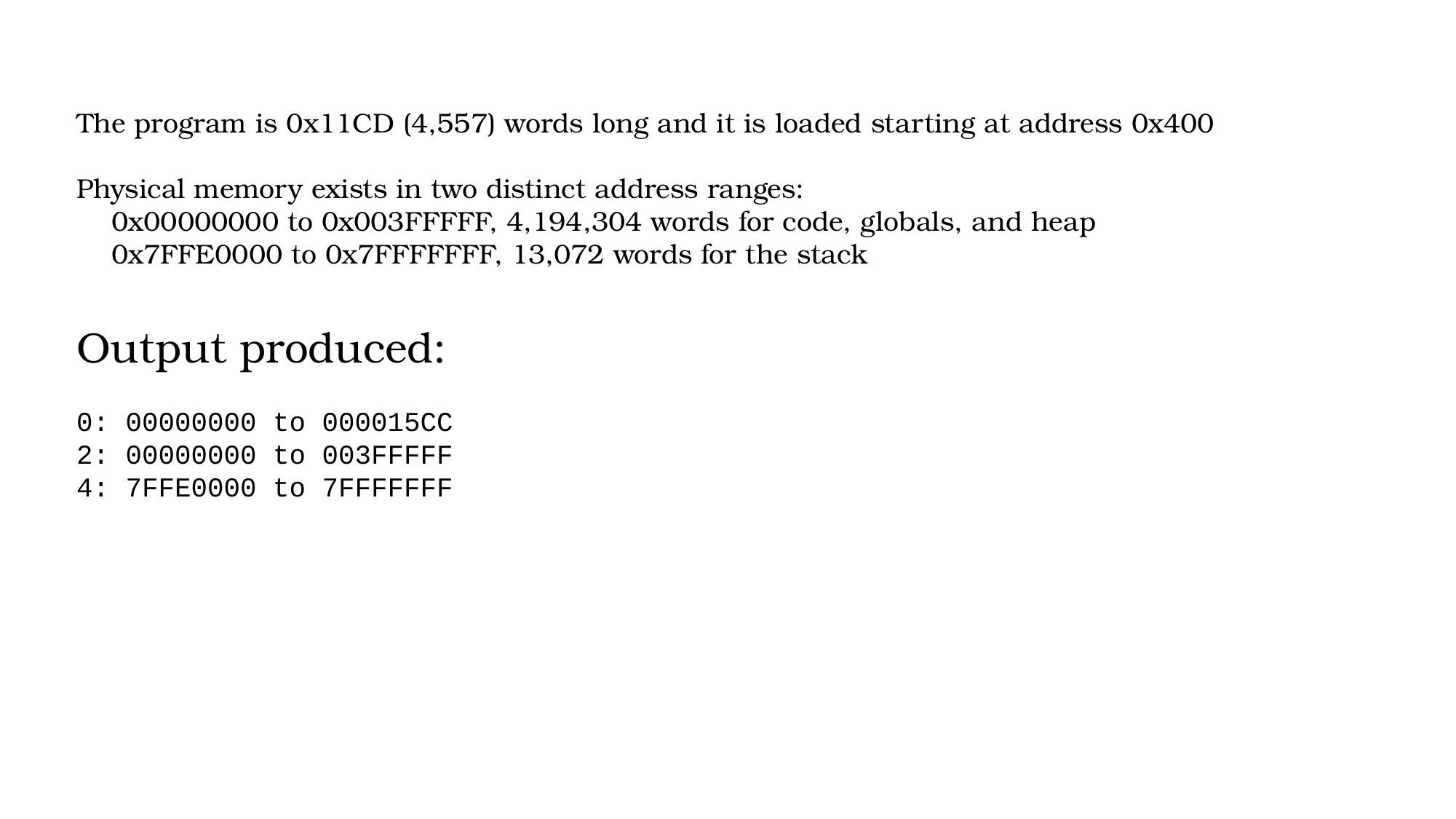

The program is 0x11CD (4,557) words long and it is loaded starting at address 0x400

Physical memory exists in two distinct address ranges:
    0x00000000 to 0x003FFFFF, 4,194,304 words for code, globals, and heap
    0x7FFE0000 to 0x7FFFFFFF, 13,072 words for the stack

Output produced:

0: 00000000 to 000015CC
2: 00000000 to 003FFFFF
4: 7FFE0000 to 7FFFFFFF